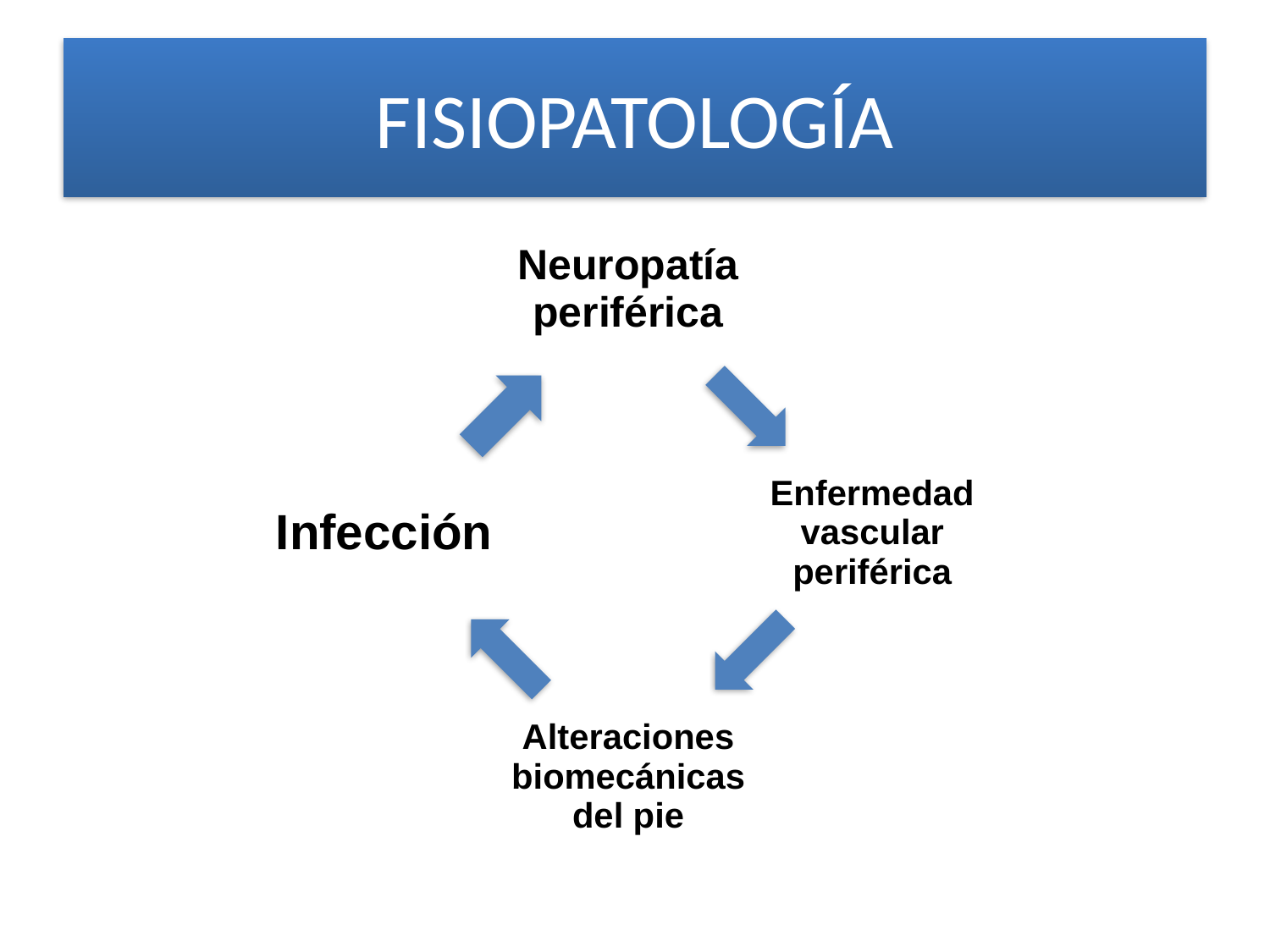

# FISIOPATOLOGÍA
Neuropatía periférica
Enfermedad vascular periférica
Alteraciones biomecánicas del pie
Infección